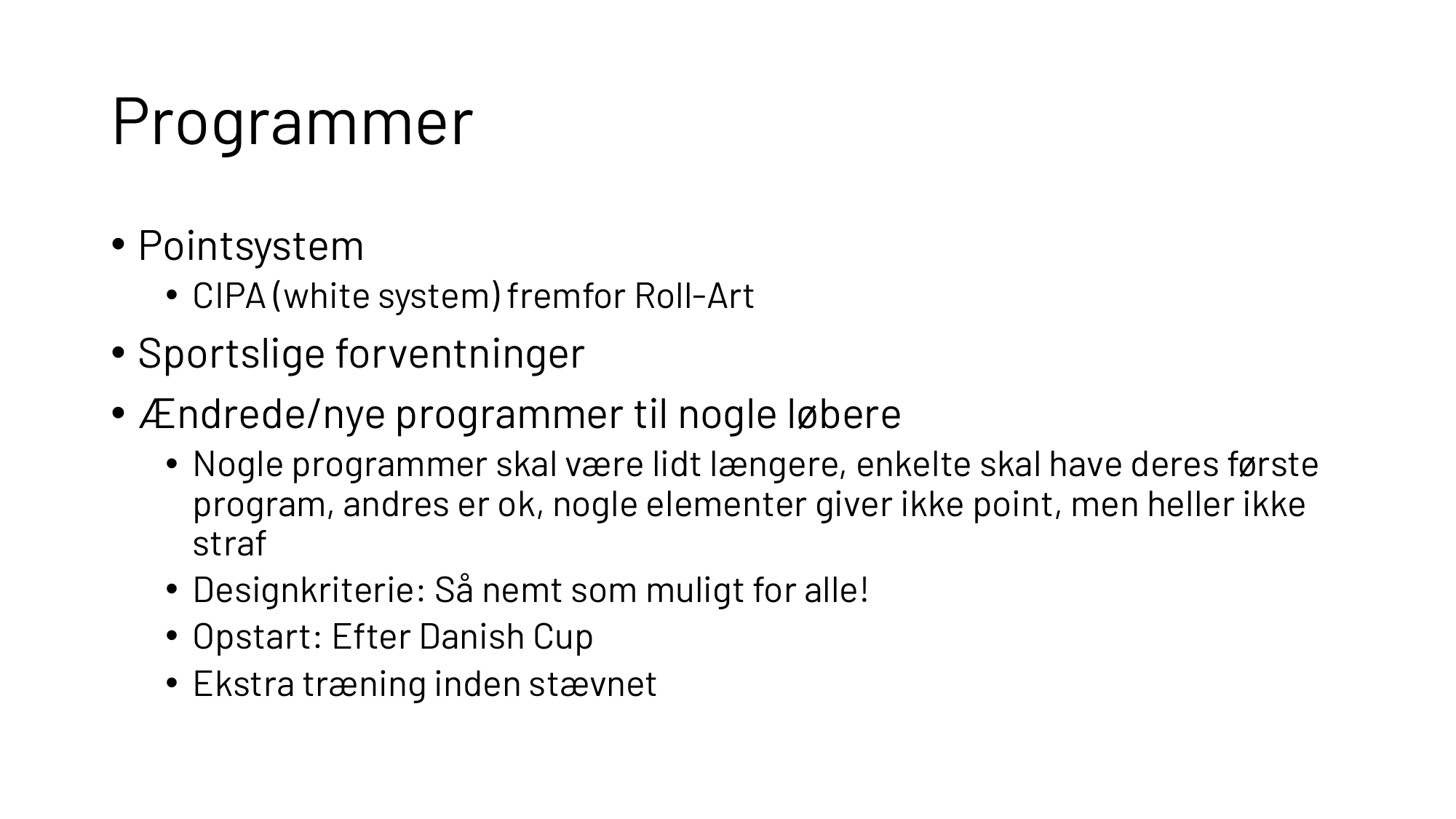

# Programmer
Pointsystem
CIPA (white system) fremfor Roll-Art
Sportslige forventninger
Ændrede/nye programmer til nogle løbere
Nogle programmer skal være lidt længere, enkelte skal have deres første program, andres er ok, nogle elementer giver ikke point, men heller ikke straf
Designkriterie: Så nemt som muligt for alle!
Opstart: Efter Danish Cup
Ekstra træning inden stævnet